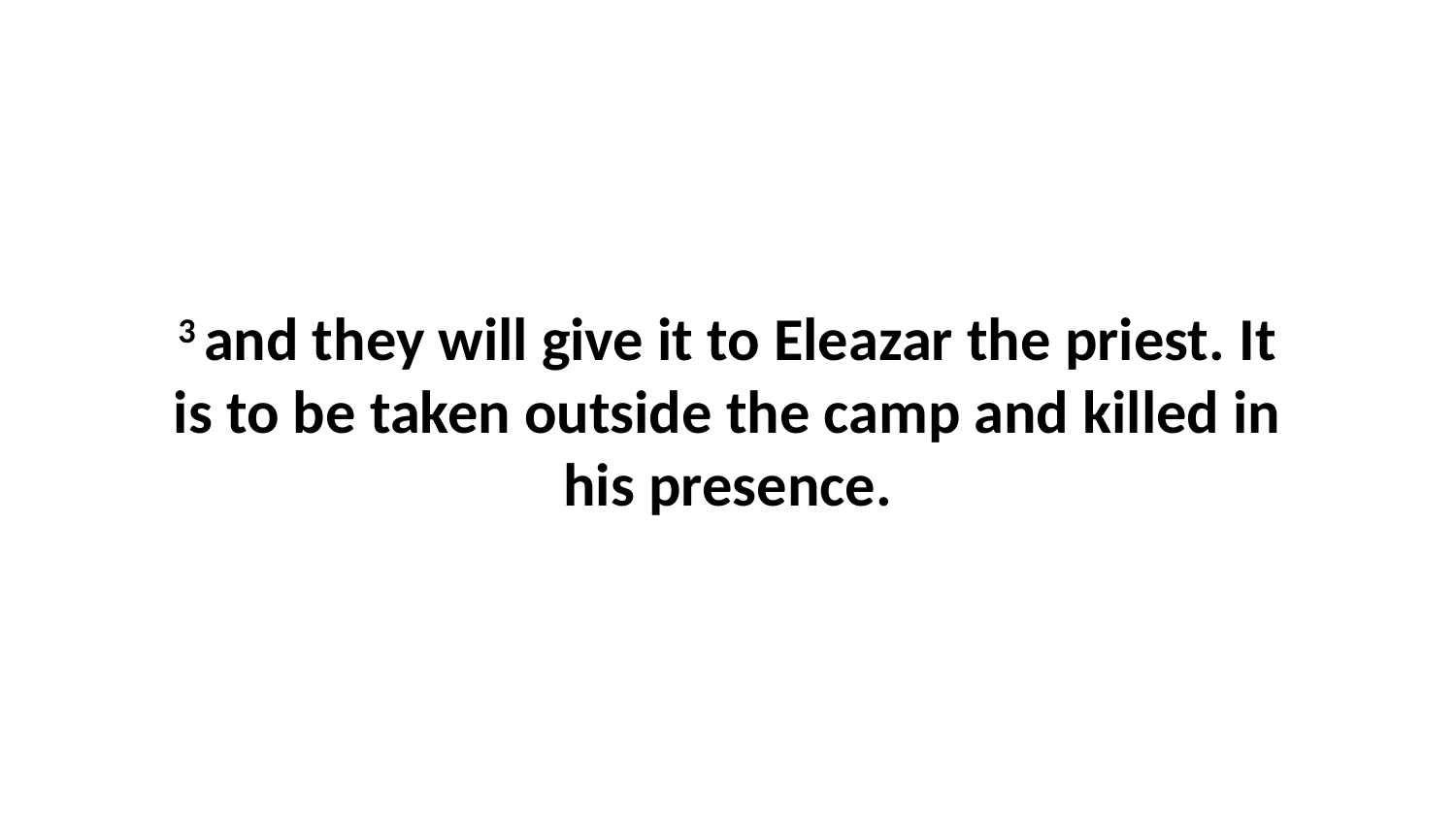

3 and they will give it to Eleazar the priest. It is to be taken outside the camp and killed in his presence.